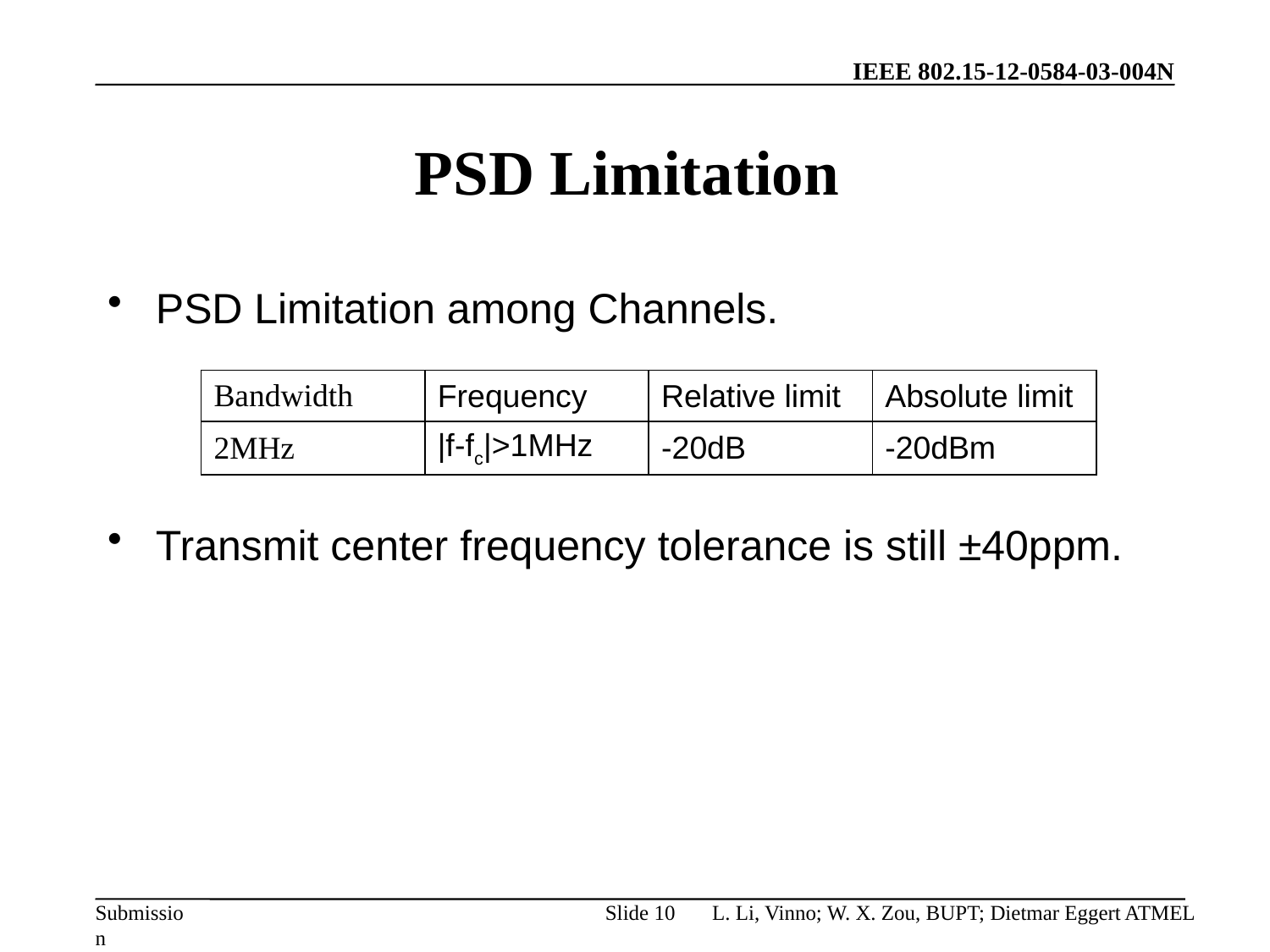

# PSD Limitation
PSD Limitation among Channels.

Transmit center frequency tolerance is still ±40ppm.

| Bandwidth | Frequency | Relative limit | Absolute limit |
| --- | --- | --- | --- |
| 2MHz | |f-fc|>1MHz | -20dB | -20dBm |
Slide 10
L. Li, Vinno; W. X. Zou, BUPT; Dietmar Eggert ATMEL